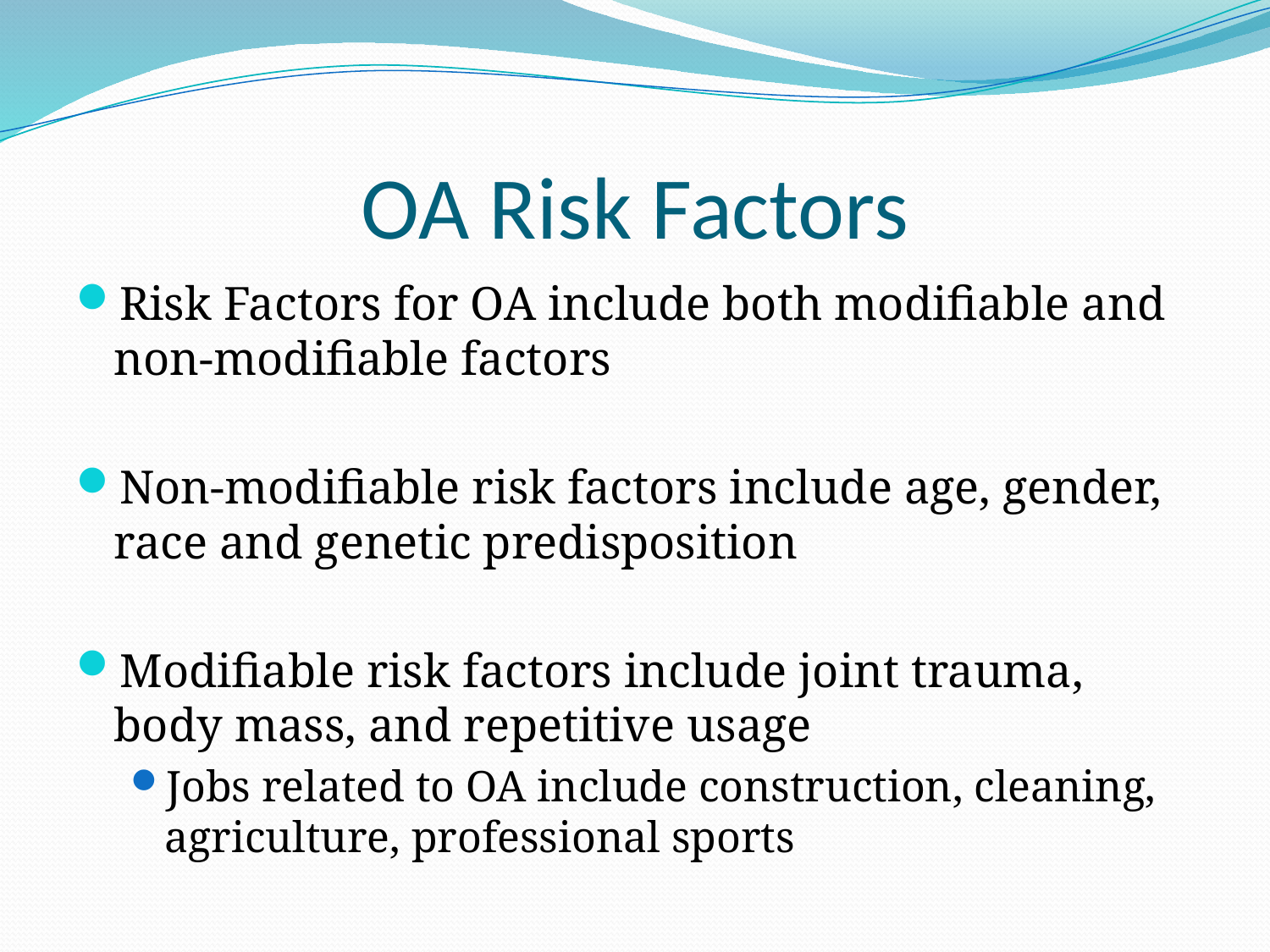

# OA Risk Factors
Risk Factors for OA include both modifiable and non-modifiable factors

Non-modifiable risk factors include age, gender, race and genetic predisposition

Modifiable risk factors include joint trauma, body mass, and repetitive usage
Jobs related to OA include construction, cleaning, agriculture, professional sports